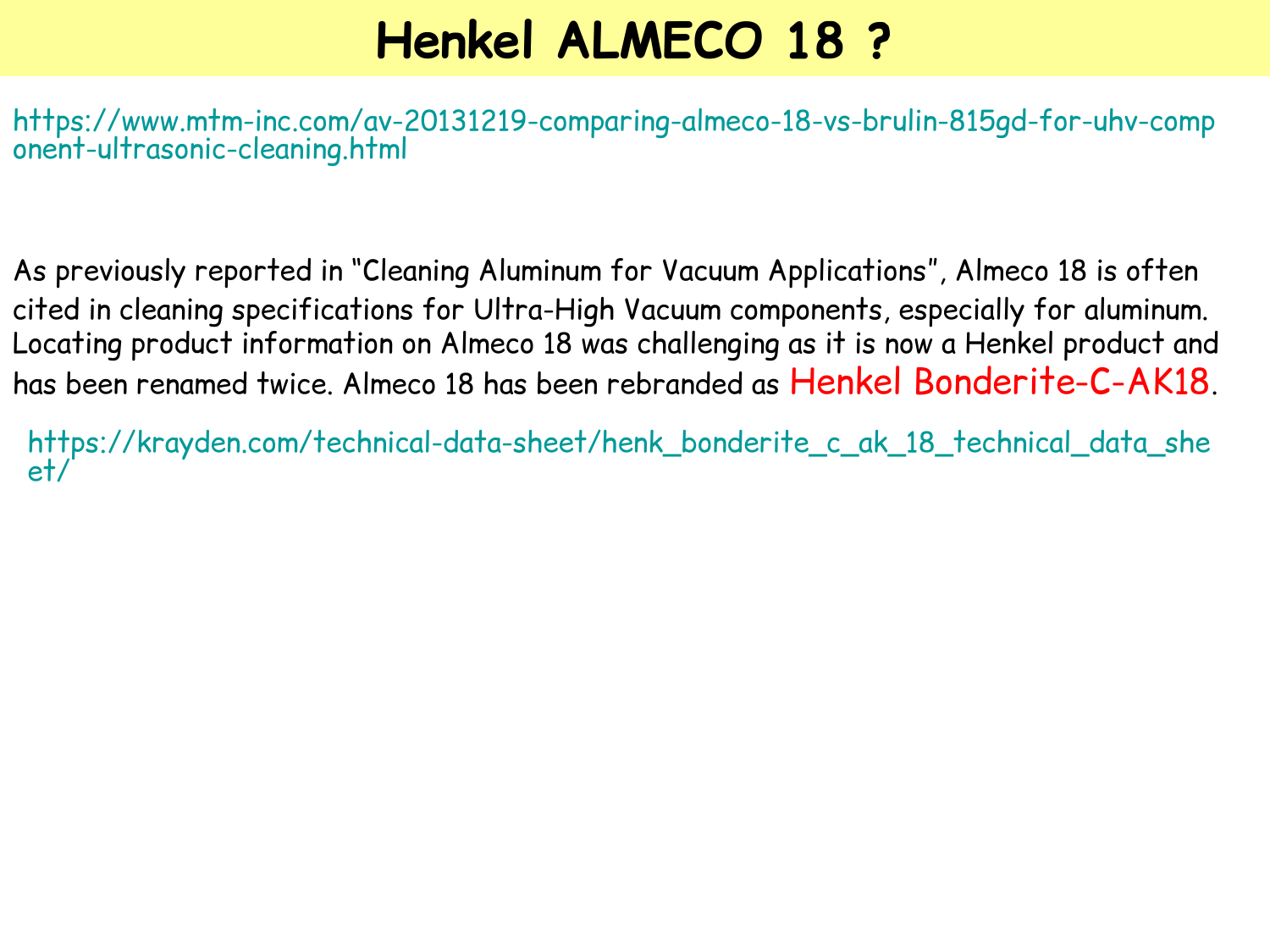

# Henkel ALMECO 18 ?
https://www.mtm-inc.com/av-20131219-comparing-almeco-18-vs-brulin-815gd-for-uhv-component-ultrasonic-cleaning.html

As previously reported in “Cleaning Aluminum for Vacuum Applications”, Almeco 18 is often cited in cleaning specifications for Ultra-High Vacuum components, especially for aluminum. Locating product information on Almeco 18 was challenging as it is now a Henkel product and has been renamed twice. Almeco 18 has been rebranded as Henkel Bonderite-C-AK18.
https://krayden.com/technical-data-sheet/henk_bonderite_c_ak_18_technical_data_sheet/